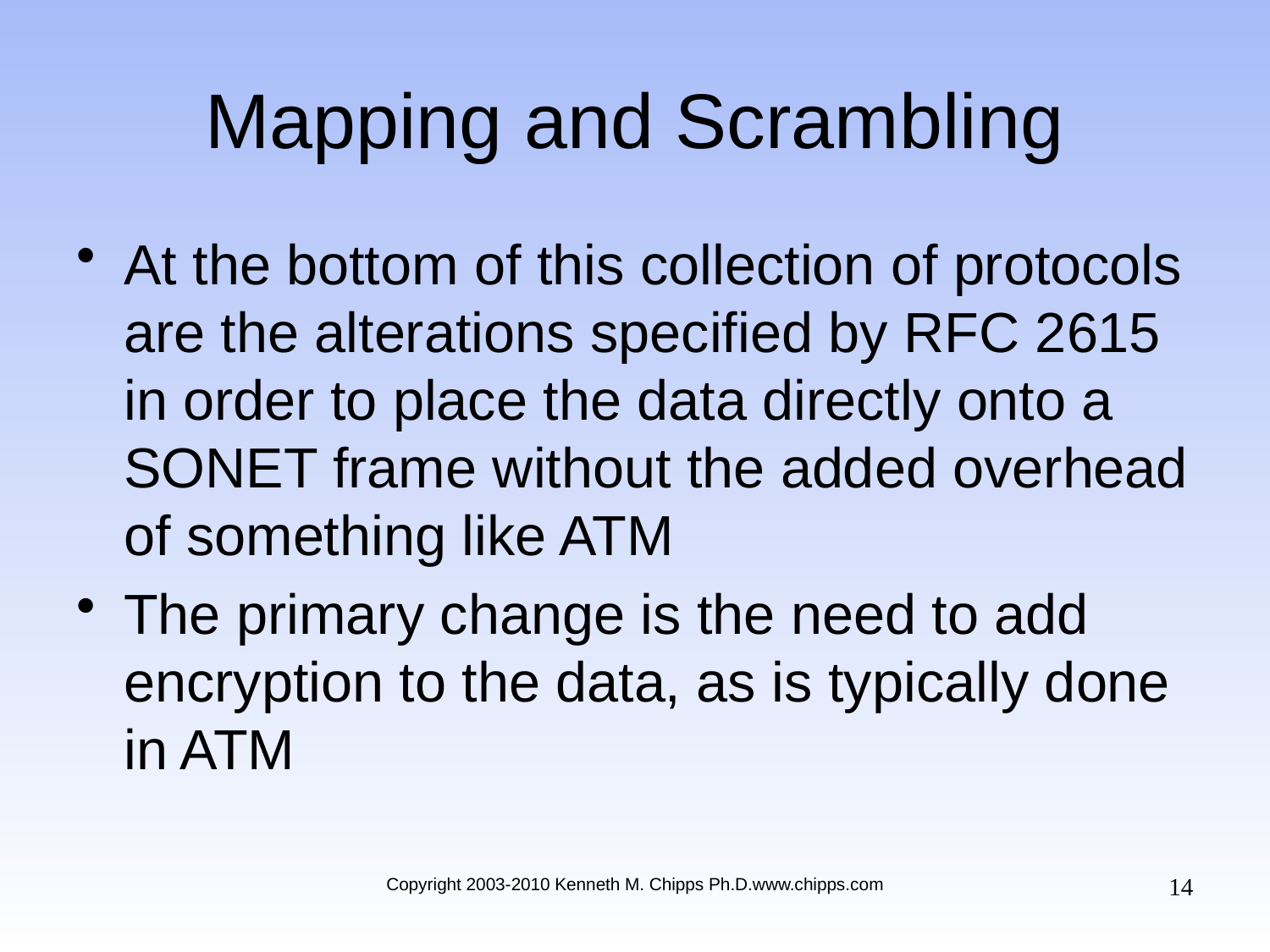

# Mapping and Scrambling
At the bottom of this collection of protocols are the alterations specified by RFC 2615 in order to place the data directly onto a SONET frame without the added overhead of something like ATM
The primary change is the need to add encryption to the data, as is typically done in ATM
14
Copyright 2003-2010 Kenneth M. Chipps Ph.D.www.chipps.com